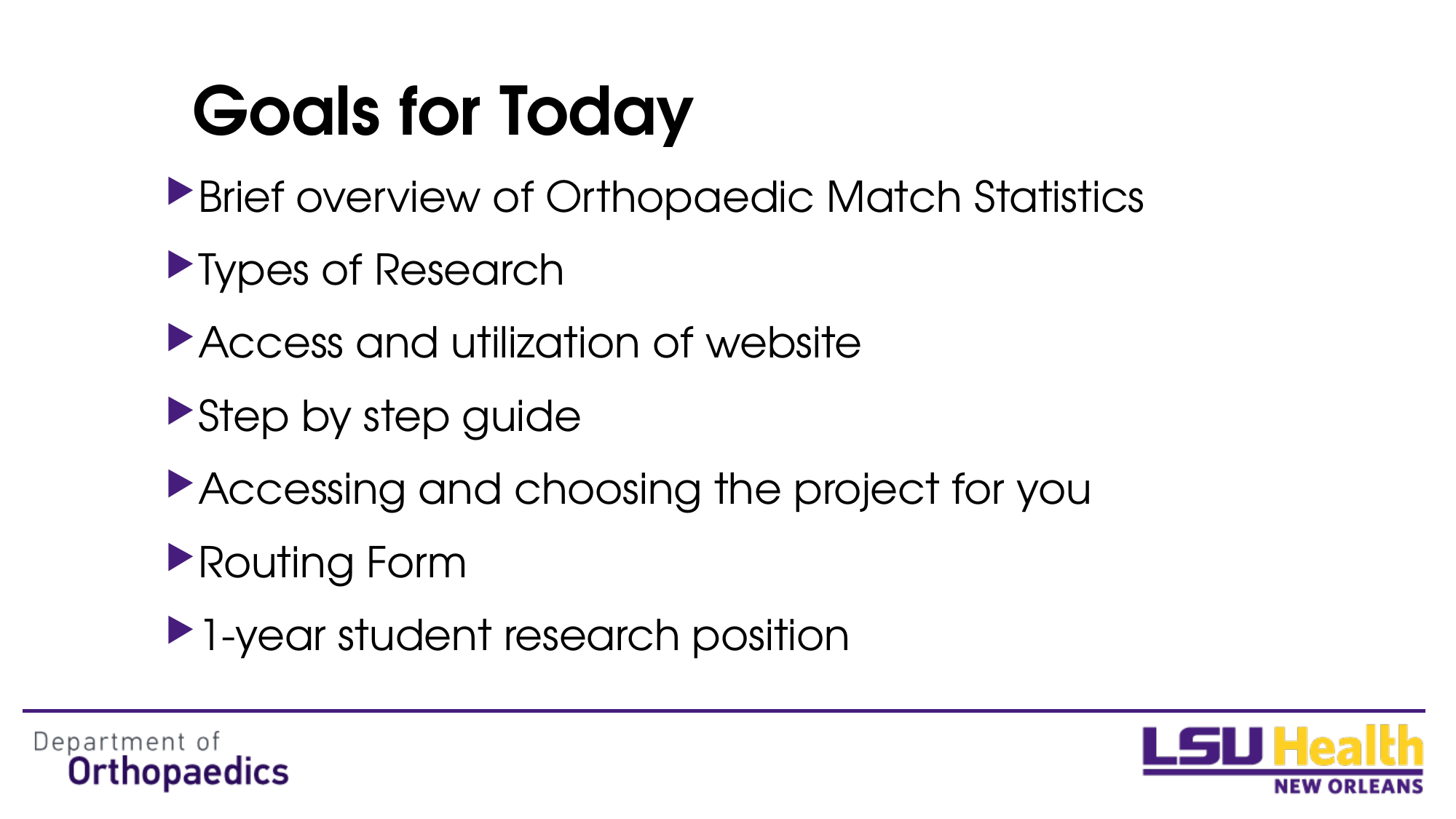

# Goals for Today
Brief overview of Orthopaedic Match Statistics
Types of Research
Access and utilization of website
Step by step guide
Accessing and choosing the project for you
Routing Form
1-year student research position